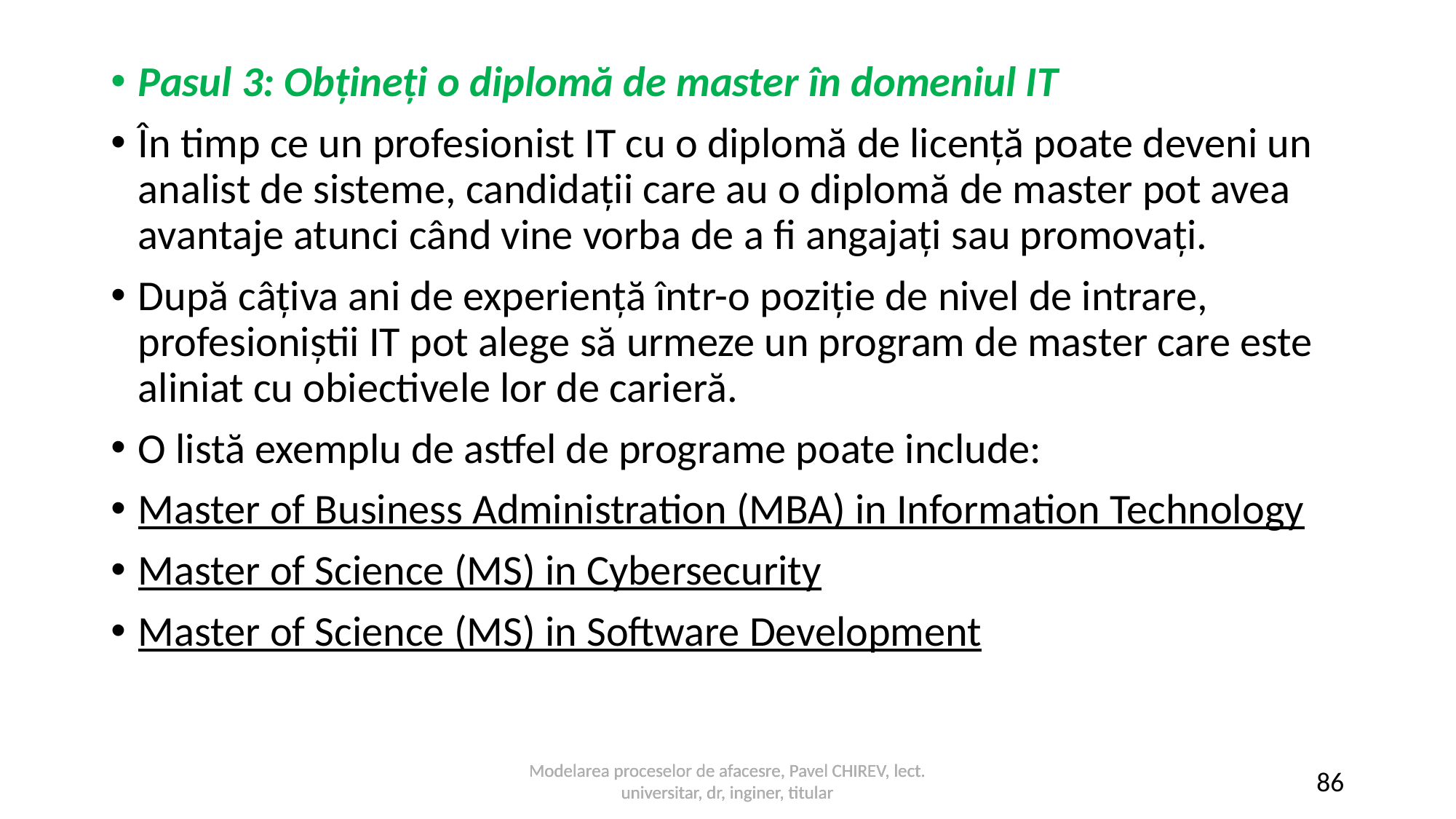

Pasul 3: Obțineți o diplomă de master în domeniul IT
În timp ce un profesionist IT cu o diplomă de licență poate deveni un analist de sisteme, candidații care au o diplomă de master pot avea avantaje atunci când vine vorba de a fi angajați sau promovați.
După câțiva ani de experiență într-o poziție de nivel de intrare, profesioniștii IT pot alege să urmeze un program de master care este aliniat cu obiectivele lor de carieră.
O listă exemplu de astfel de programe poate include:
Master of Business Administration (MBA) in Information Technology
Master of Science (MS) in Cybersecurity
Master of Science (MS) in Software Development
Modelarea proceselor de afacesre, Pavel CHIREV, lect. universitar, dr, inginer, titular
Modelarea proceselor de afacesre, Pavel CHIREV, lect. universitar, dr, inginer, titular
86